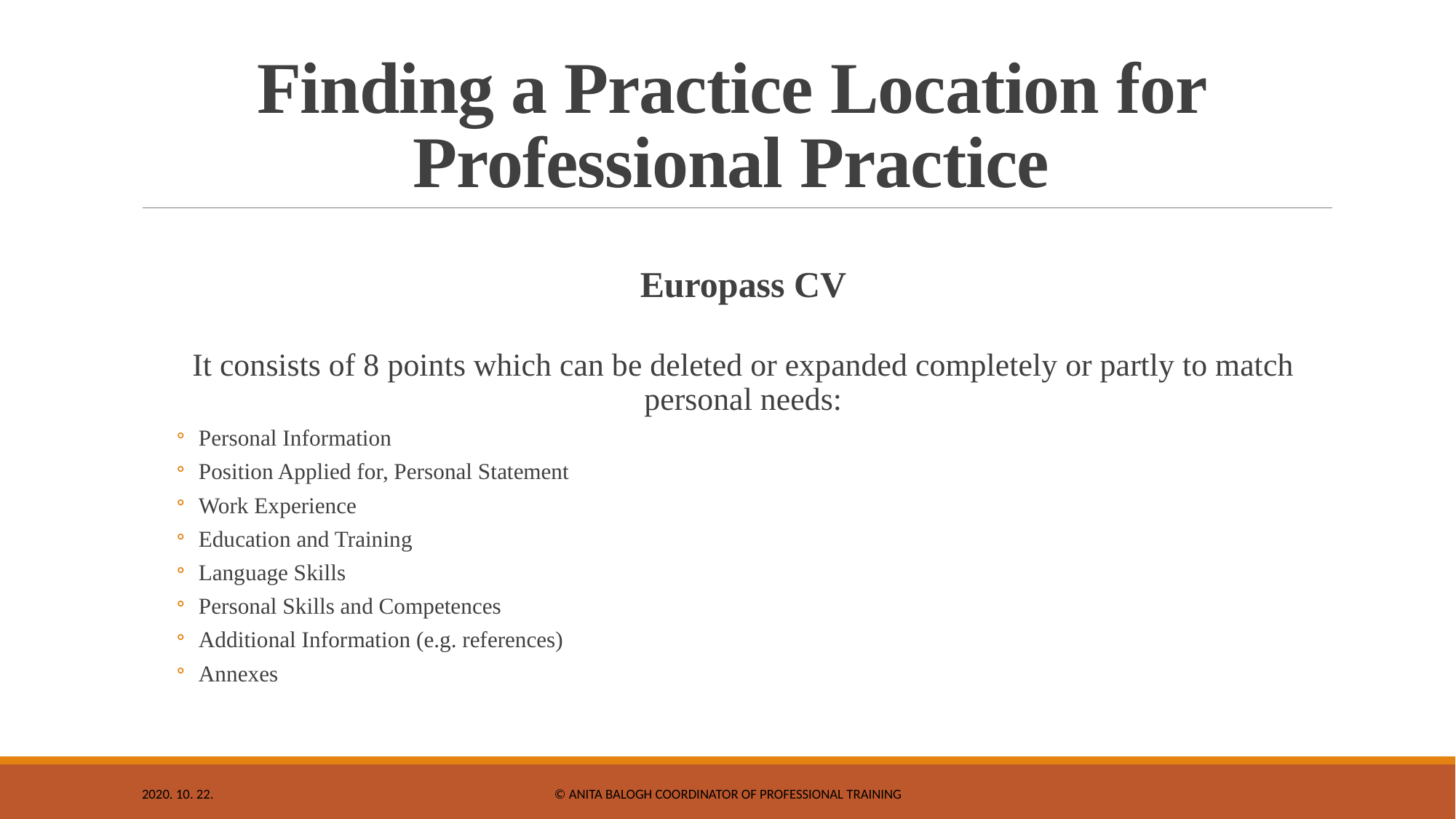

# Finding a Practice Location for Professional Practice

Europass CV
It consists of 8 points which can be deleted or expanded completely or partly to match personal needs:
Personal Information
Position Applied for, Personal Statement
Work Experience
Education and Training
Language Skills
Personal Skills and Competences
Additional Information (e.g. references)
Annexes

2020. 10. 22.
© Anita BALOGH coordinator of professional training